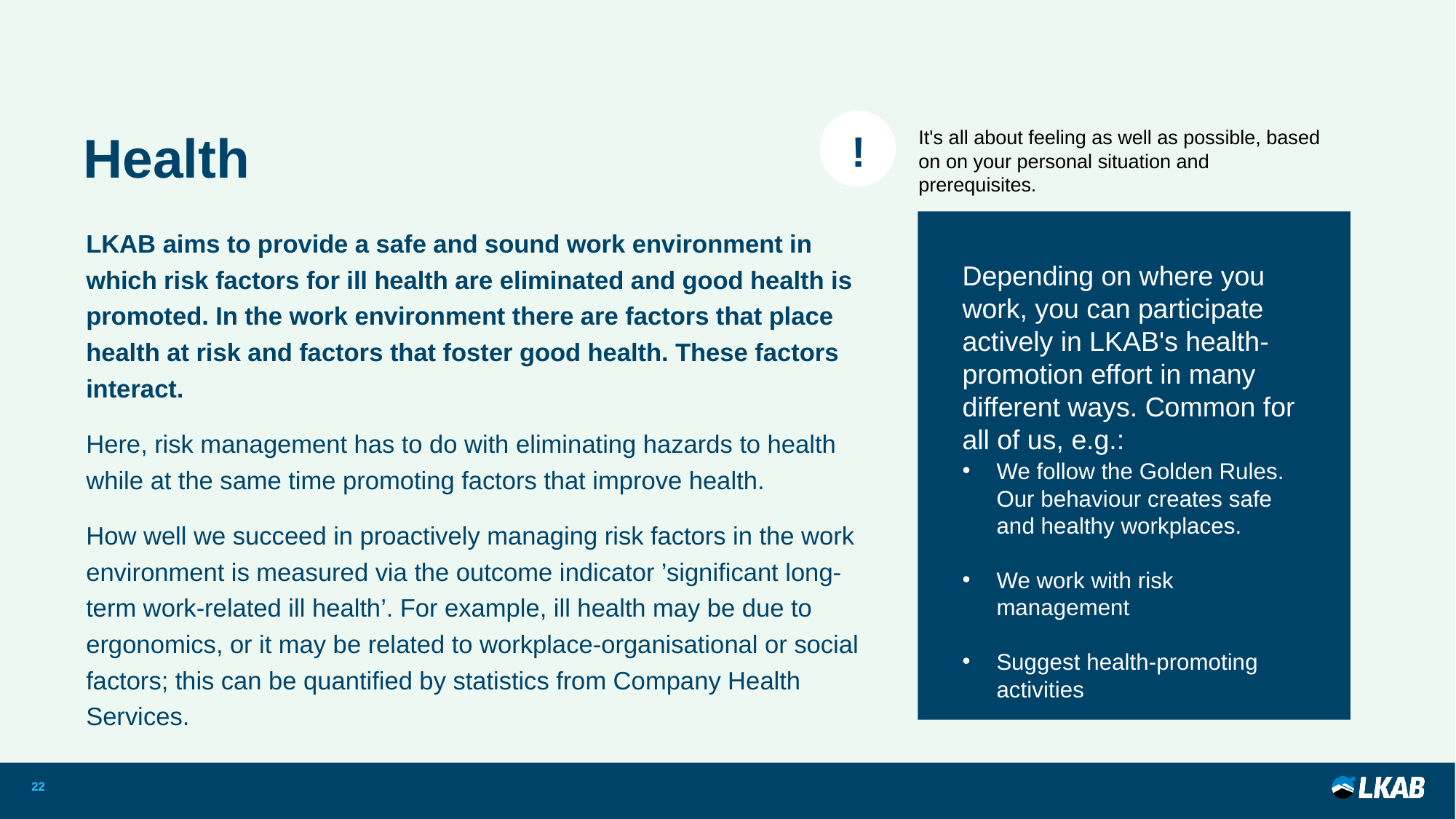

!
It's all about feeling as well as possible, based on on your personal situation and prerequisites.
Health

LKAB aims to provide a safe and sound work environment in which risk factors for ill health are eliminated and good health is promoted. In the work environment there are factors that place health at risk and factors that foster good health. These factors interact.
Here, risk management has to do with eliminating hazards to health while at the same time promoting factors that improve health.
How well we succeed in proactively managing risk factors in the work environment is measured via the outcome indicator ’significant long-term work-related ill health’. For example, ill health may be due to ergonomics, or it may be related to workplace-organisational or social factors; this can be quantified by statistics from Company Health Services.

Depending on where you work, you can participate actively in LKAB's health-promotion effort in many different ways. Common for all of us, e.g.:
We follow the Golden Rules. Our behaviour creates safe and healthy workplaces.

We work with risk management

Suggest health-promoting activities
22